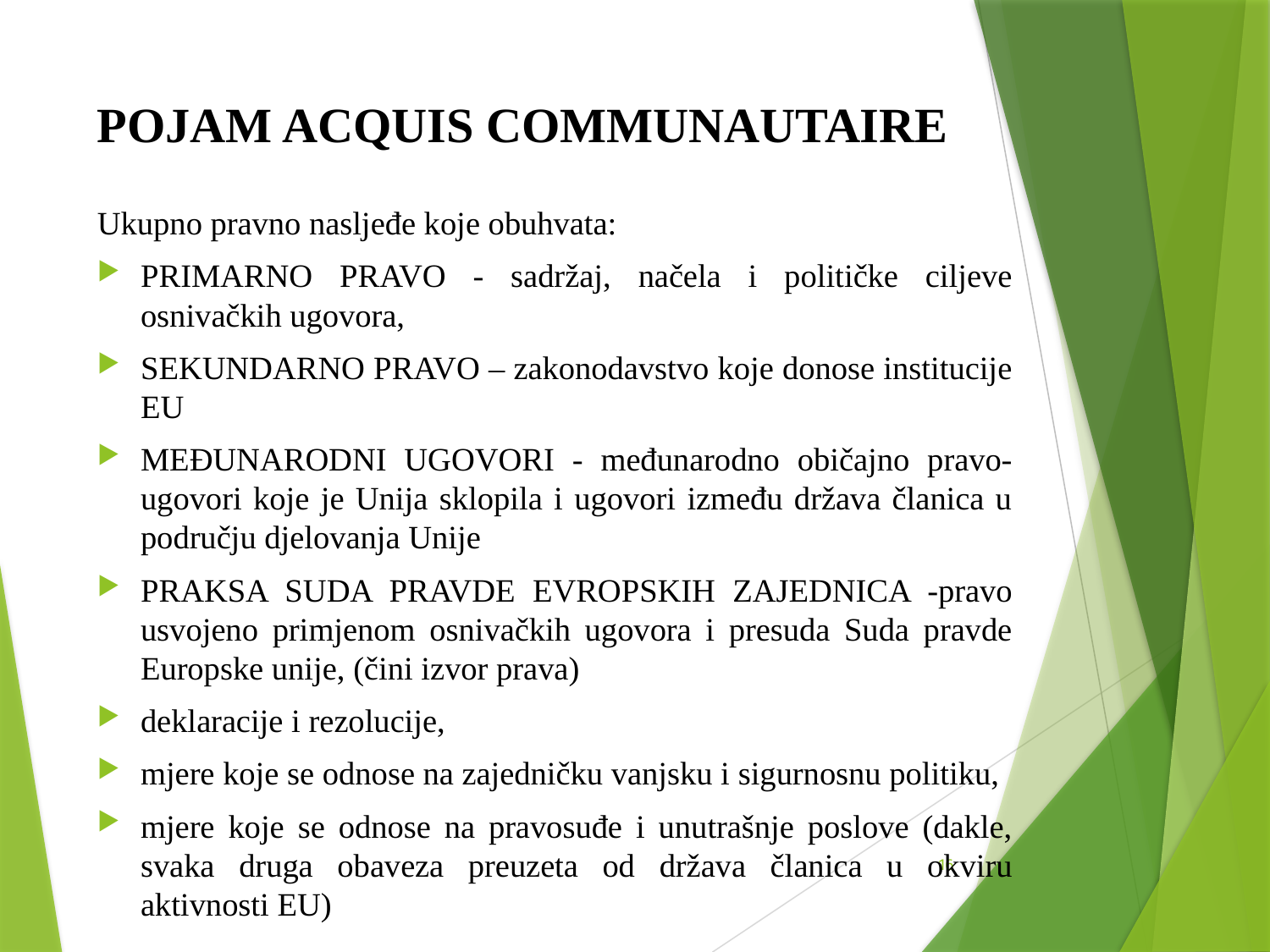

# POJAM ACQUIS COMMUNAUTAIRE
Ukupno pravno nasljeđe koje obuhvata:
PRIMARNO PRAVO - sadržaj, načela i političke ciljeve osnivačkih ugovora,
SEKUNDARNO PRAVO – zakonodavstvo koje donose institucije EU
MEĐUNARODNI UGOVORI - međunarodno običajno pravo-ugovori koje je Unija sklopila i ugovori između država članica u području djelovanja Unije
PRAKSA SUDA PRAVDE EVROPSKIH ZAJEDNICA -pravo usvojeno primjenom osnivačkih ugovora i presuda Suda pravde Europske unije, (čini izvor prava)
deklaracije i rezolucije,
mjere koje se odnose na zajedničku vanjsku i sigurnosnu politiku,
mjere koje se odnose na pravosuđe i unutrašnje poslove (dakle, svaka druga obaveza preuzeta od država članica u okviru aktivnosti EU)

16